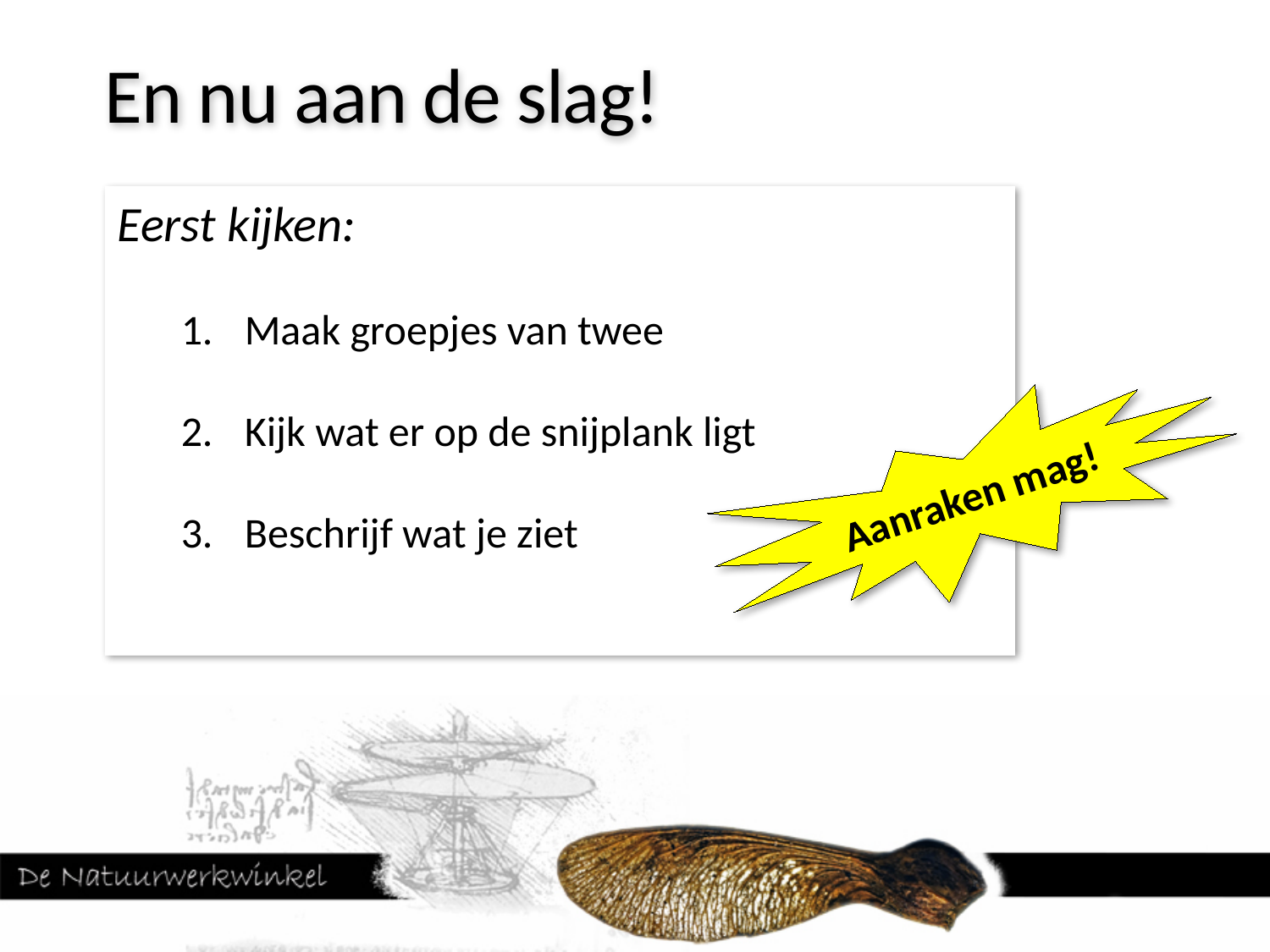

En nu aan de slag!
Eerst kijken:

Maak groepjes van twee

Kijk wat er op de snijplank ligt

Beschrijf wat je ziet

Aanraken mag!